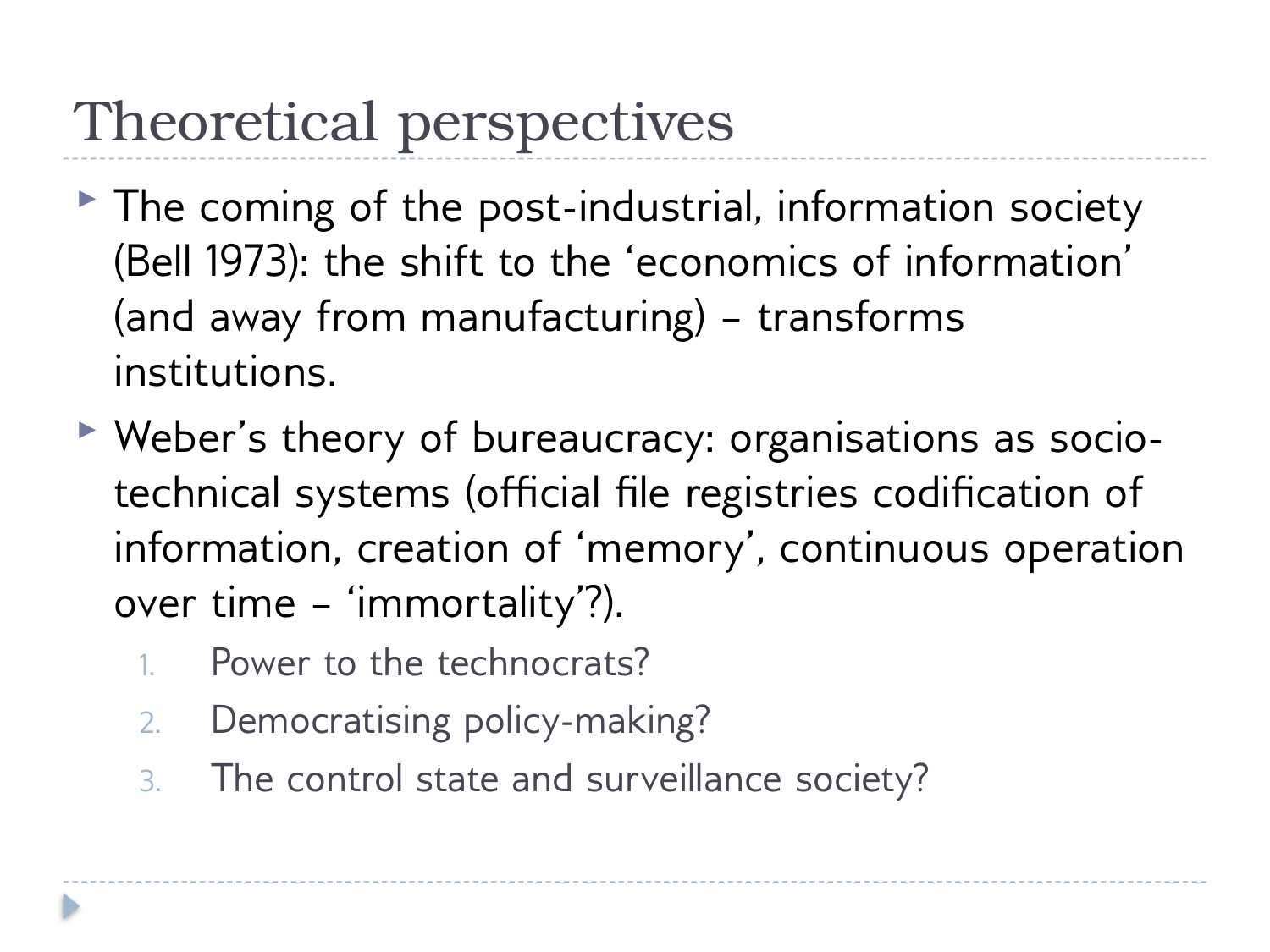

# Theoretical perspectives
The coming of the post-industrial, information society (Bell 1973): the shift to the ‘economics of information’ (and away from manufacturing) – transforms institutions.
Weber’s theory of bureaucracy: organisations as socio-technical systems (official file registries codification of information, creation of ‘memory’, continuous operation over time – ‘immortality’?).
Power to the technocrats?
Democratising policy-making?
The control state and surveillance society?